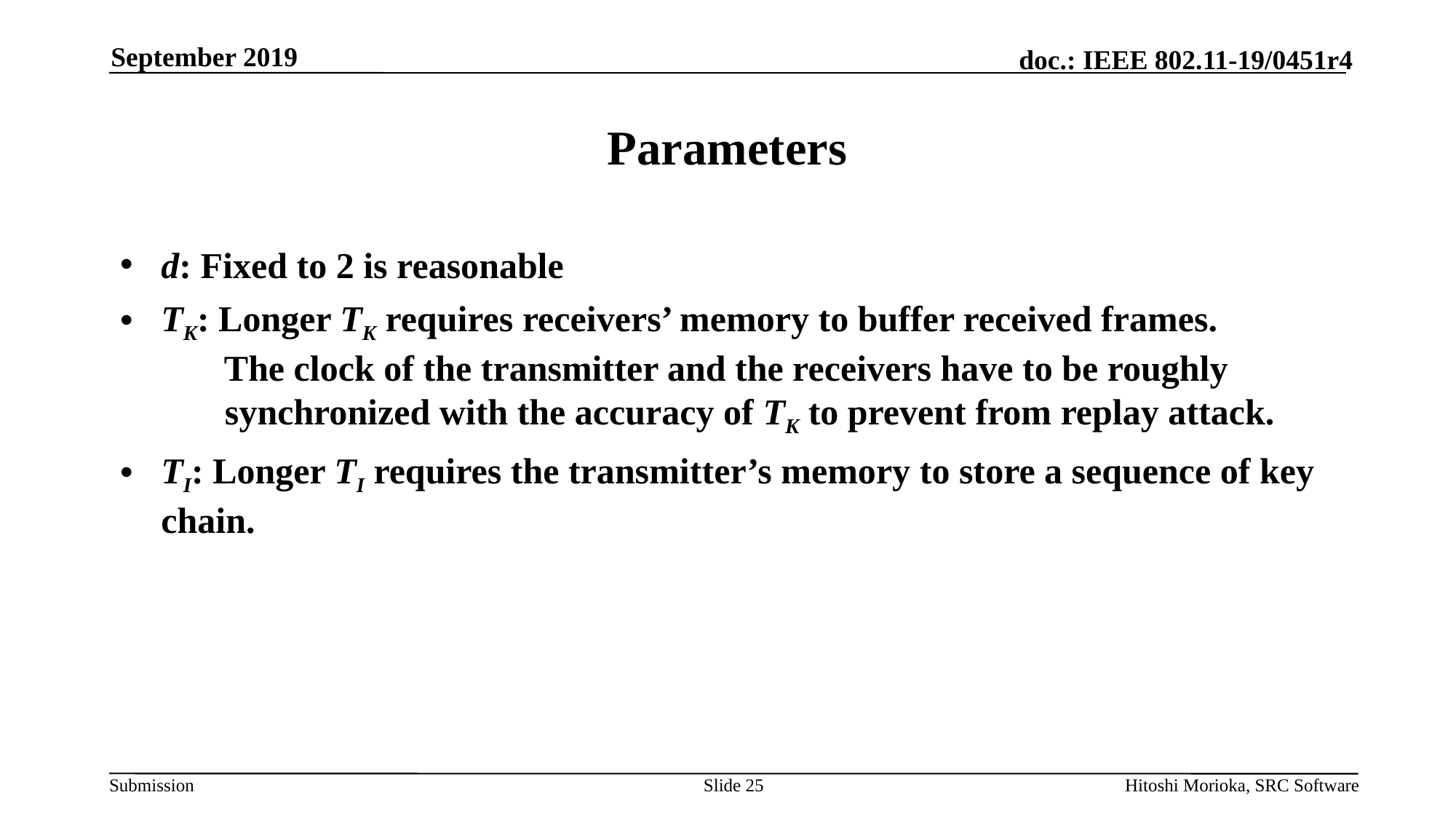

September 2019
# Parameters
d: Fixed to 2 is reasonable
TK: Longer TK requires receivers’ memory to buffer received frames.
       The clock of the transmitter and the receivers have to be roughly
       synchronized with the accuracy of TK to prevent from replay attack.
TI: Longer TI requires the transmitter’s memory to store a sequence of key chain.
Slide 25
Hitoshi Morioka, SRC Software